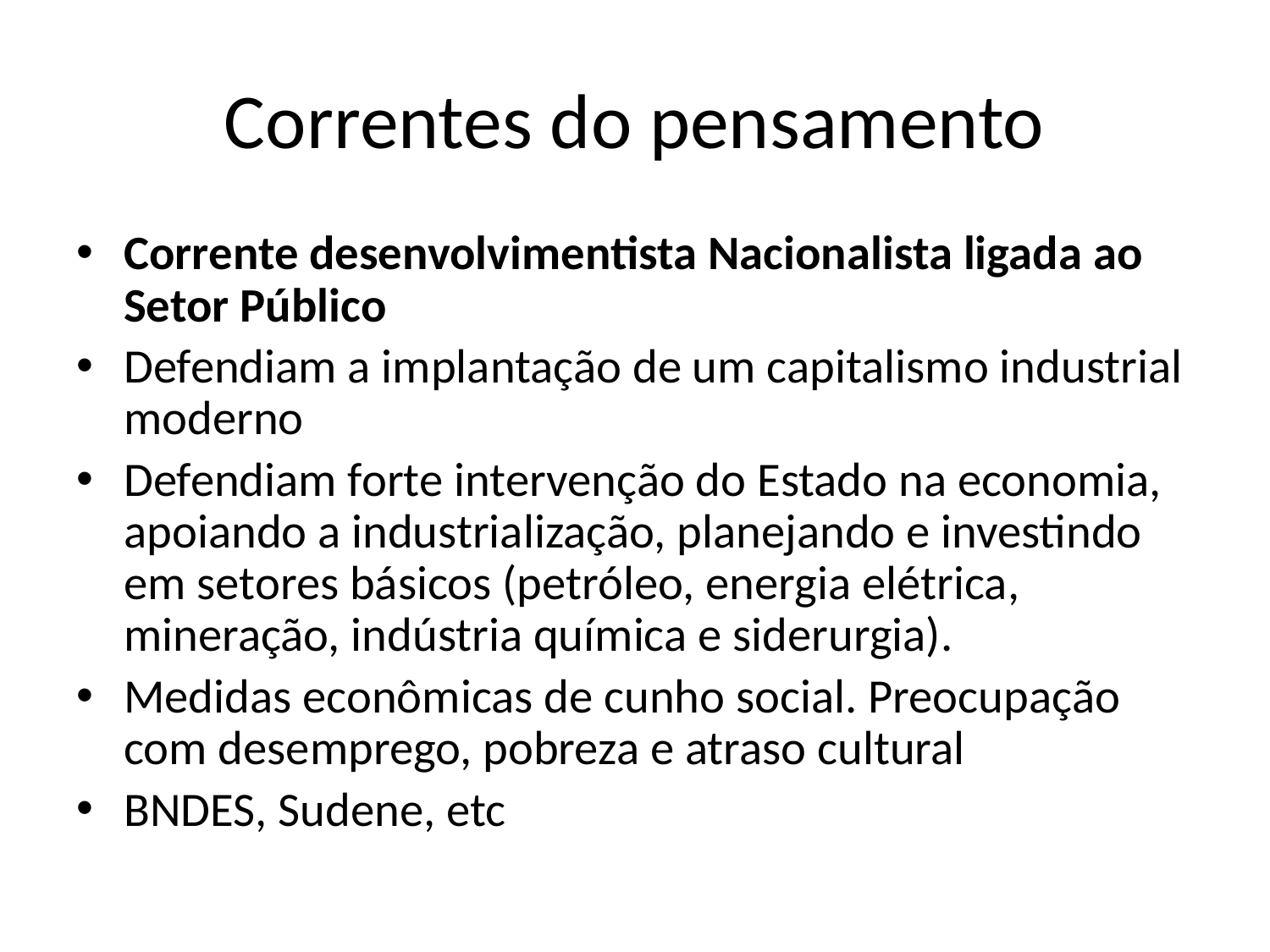

# Correntes do pensamento
Corrente desenvolvimentista Nacionalista ligada ao Setor Público
Defendiam a implantação de um capitalismo industrial moderno
Defendiam forte intervenção do Estado na economia, apoiando a industrialização, planejando e investindo em setores básicos (petróleo, energia elétrica, mineração, indústria química e siderurgia).
Medidas econômicas de cunho social. Preocupação com desemprego, pobreza e atraso cultural
BNDES, Sudene, etc